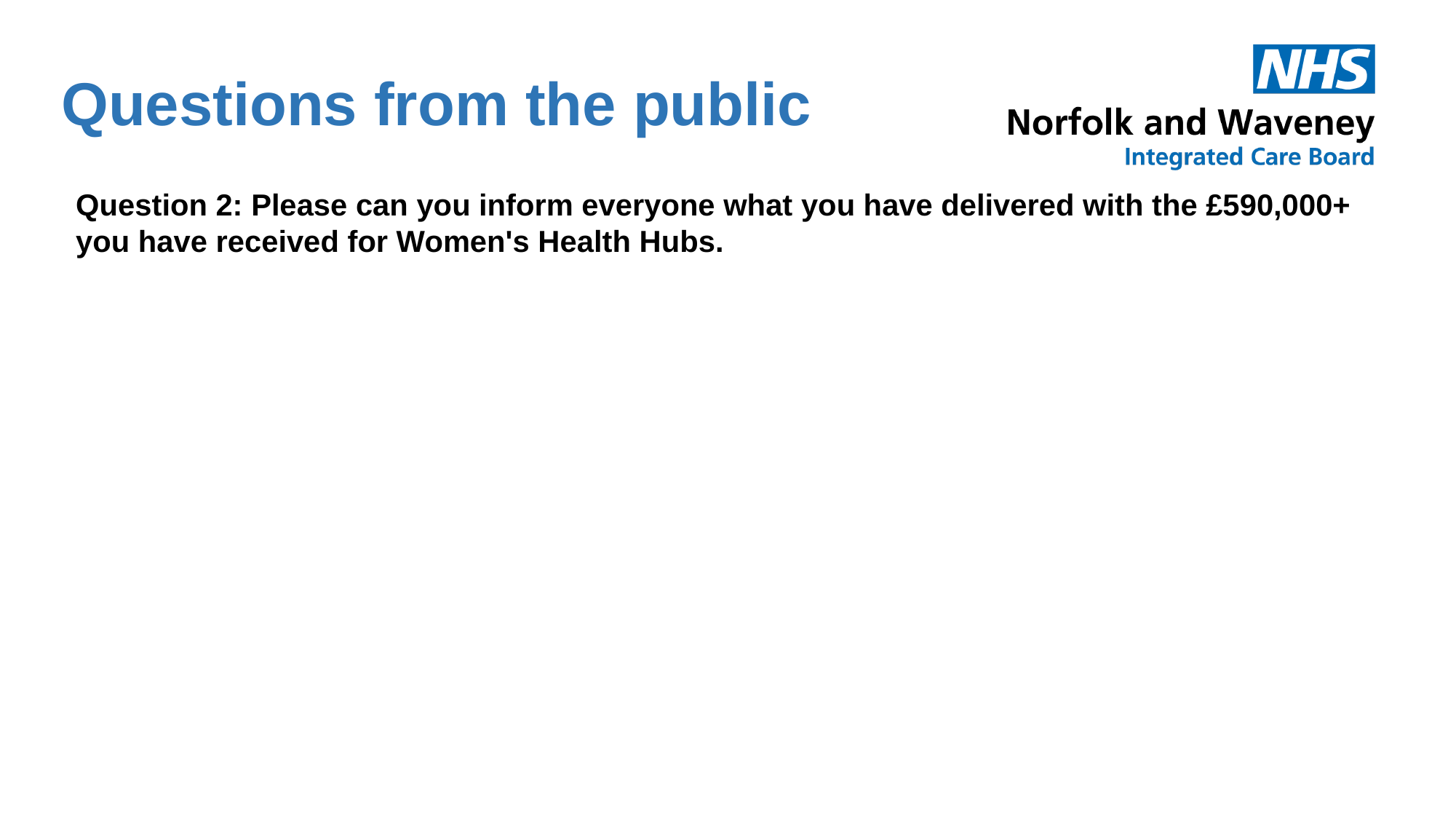

Questions from the public

Question 2: Please can you inform everyone what you have delivered with the £590,000+ you have received for Women's Health Hubs.